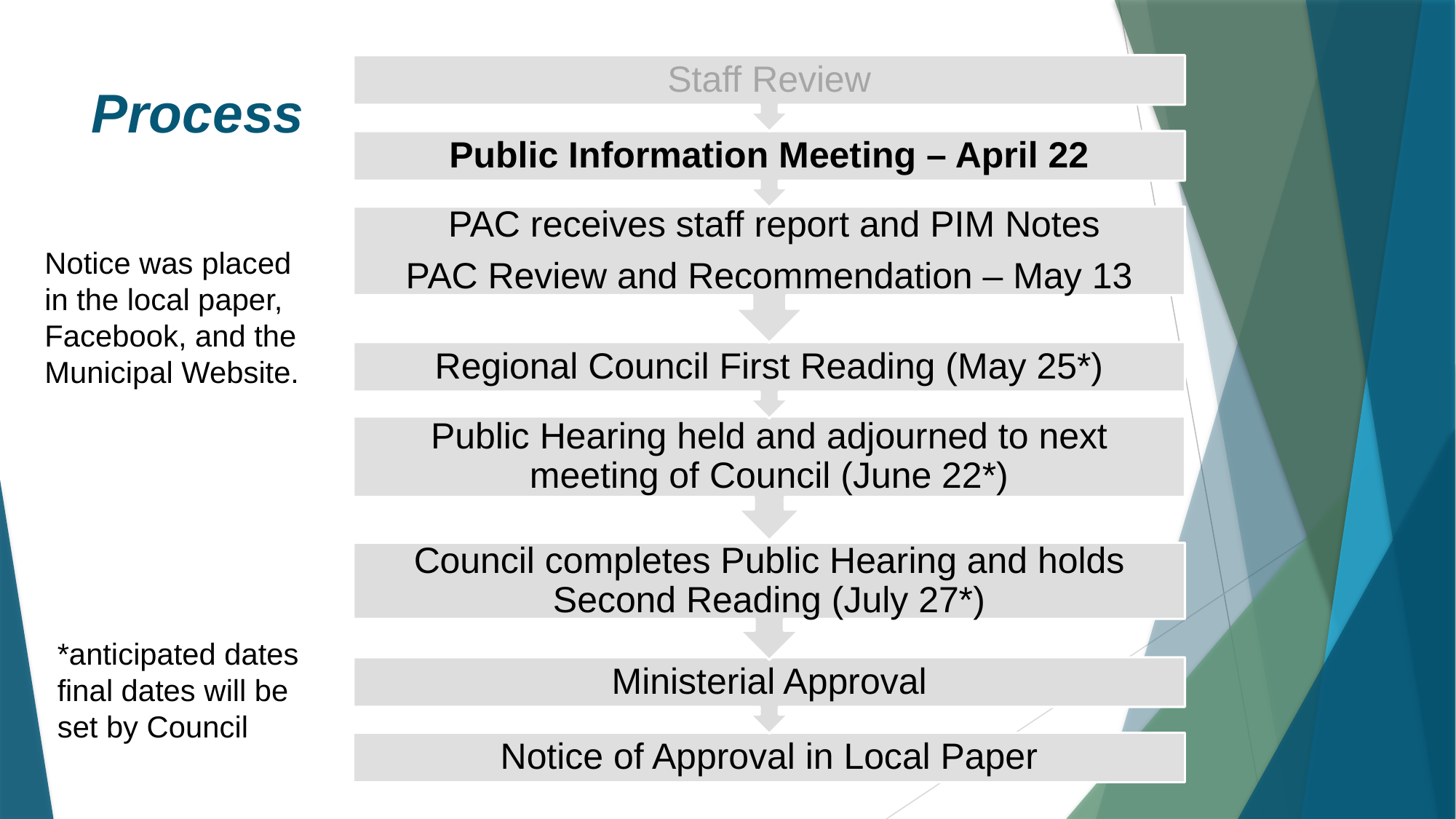

Notice of Approval in Local Paper
Ministerial Approval
Council completes Public Hearing and holds Second Reading (July 27*)
Public Hearing held and adjourned to next meeting of Council (June 22*)
Regional Council First Reading (May 25*)
 PAC receives staff report and PIM Notes
PAC Review and Recommendation – May 13
Public Information Meeting – April 22
Staff Review
Process
Notice was placed in the local paper, Facebook, and the Municipal Website.
*anticipated dates final dates will be set by Council